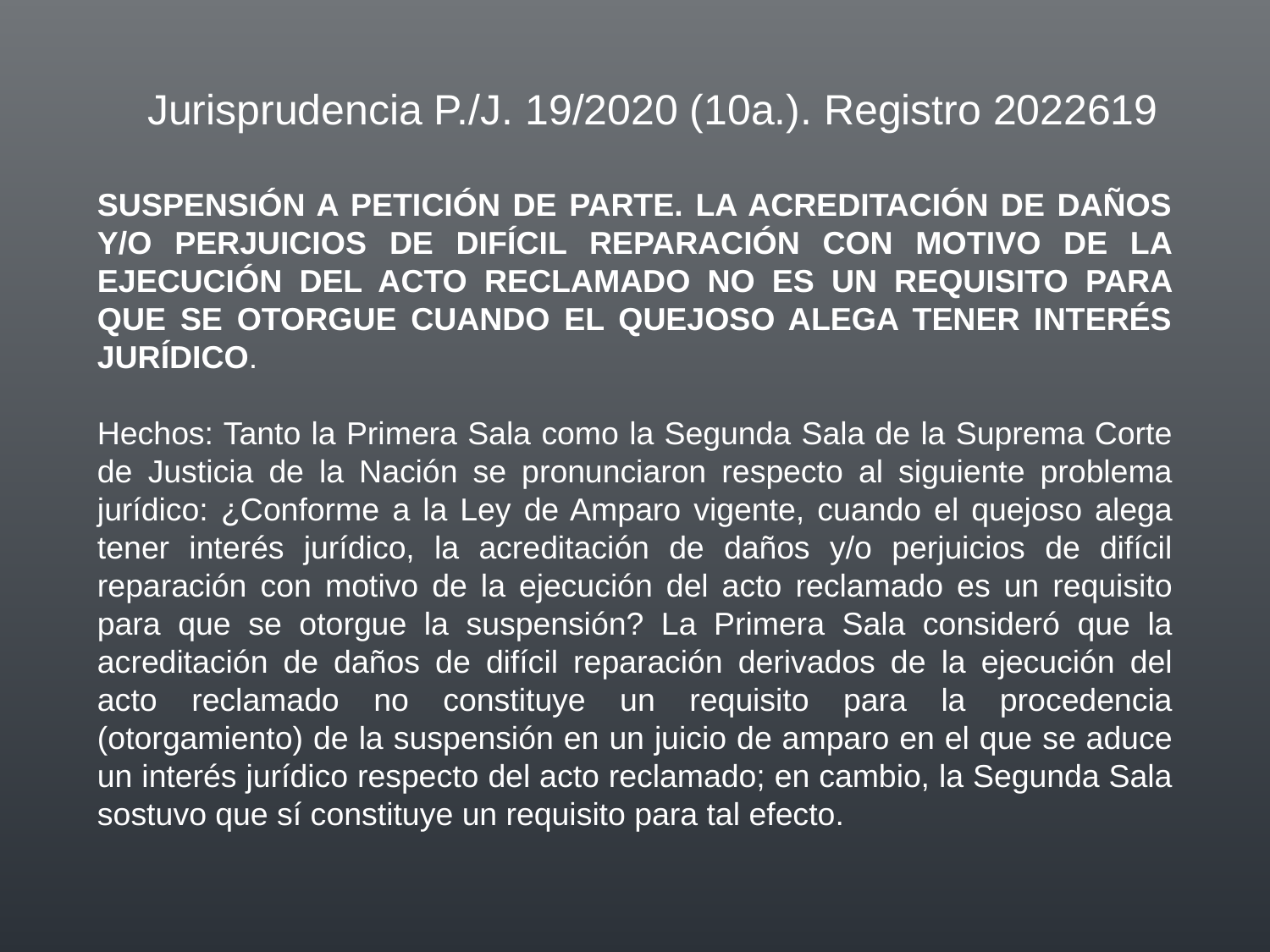

Jurisprudencia P./J. 19/2020 (10a.). Registro 2022619

SUSPENSIÓN A PETICIÓN DE PARTE. LA ACREDITACIÓN DE DAÑOS Y/O PERJUICIOS DE DIFÍCIL REPARACIÓN CON MOTIVO DE LA EJECUCIÓN DEL ACTO RECLAMADO NO ES UN REQUISITO PARA QUE SE OTORGUE CUANDO EL QUEJOSO ALEGA TENER INTERÉS JURÍDICO.

Hechos: Tanto la Primera Sala como la Segunda Sala de la Suprema Corte de Justicia de la Nación se pronunciaron respecto al siguiente problema jurídico: ¿Conforme a la Ley de Amparo vigente, cuando el quejoso alega tener interés jurídico, la acreditación de daños y/o perjuicios de difícil reparación con motivo de la ejecución del acto reclamado es un requisito para que se otorgue la suspensión? La Primera Sala consideró que la acreditación de daños de difícil reparación derivados de la ejecución del acto reclamado no constituye un requisito para la procedencia (otorgamiento) de la suspensión en un juicio de amparo en el que se aduce un interés jurídico respecto del acto reclamado; en cambio, la Segunda Sala sostuvo que sí constituye un requisito para tal efecto.